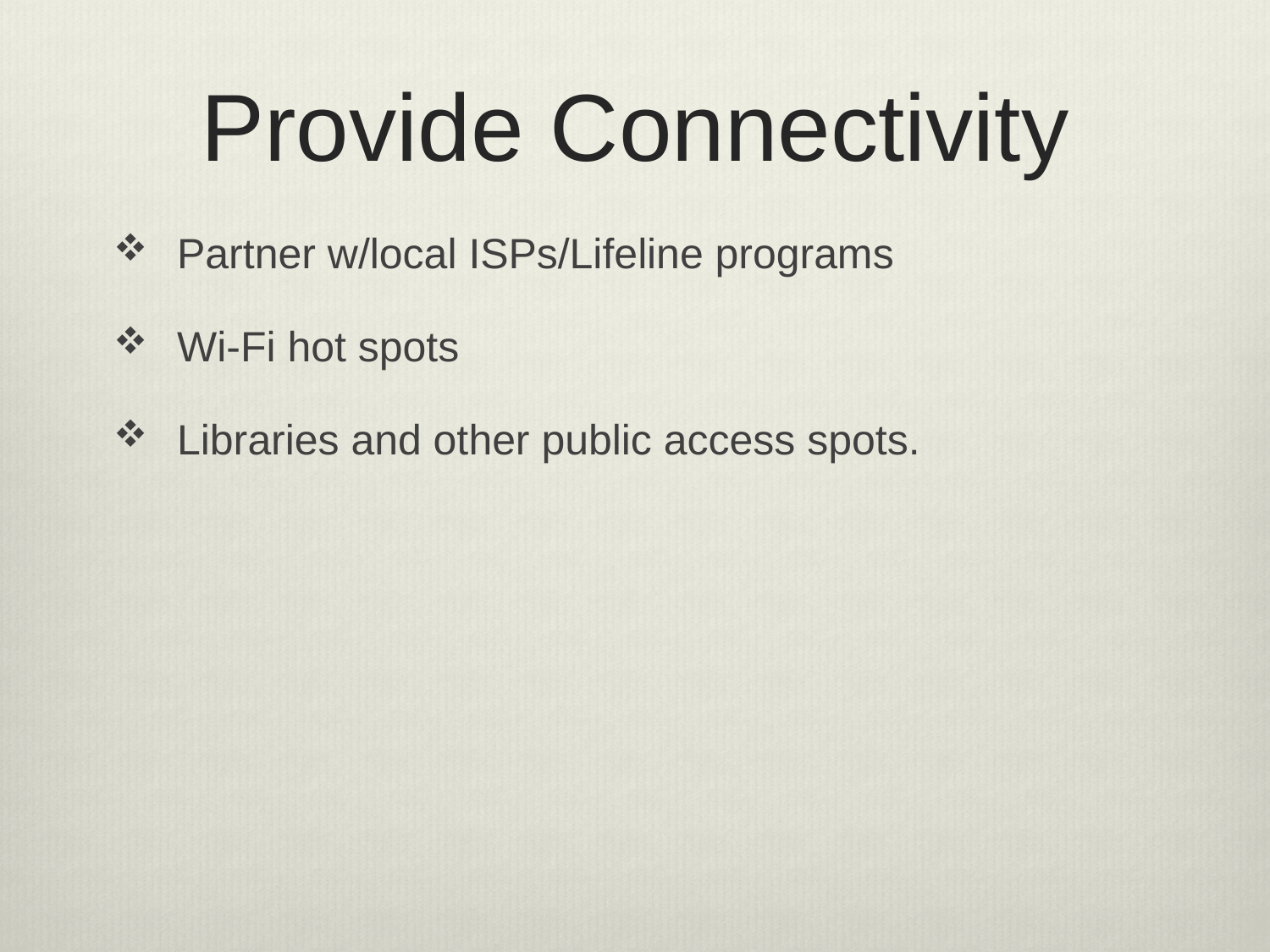

# Provide Connectivity
Partner w/local ISPs/Lifeline programs
Wi-Fi hot spots
Libraries and other public access spots.